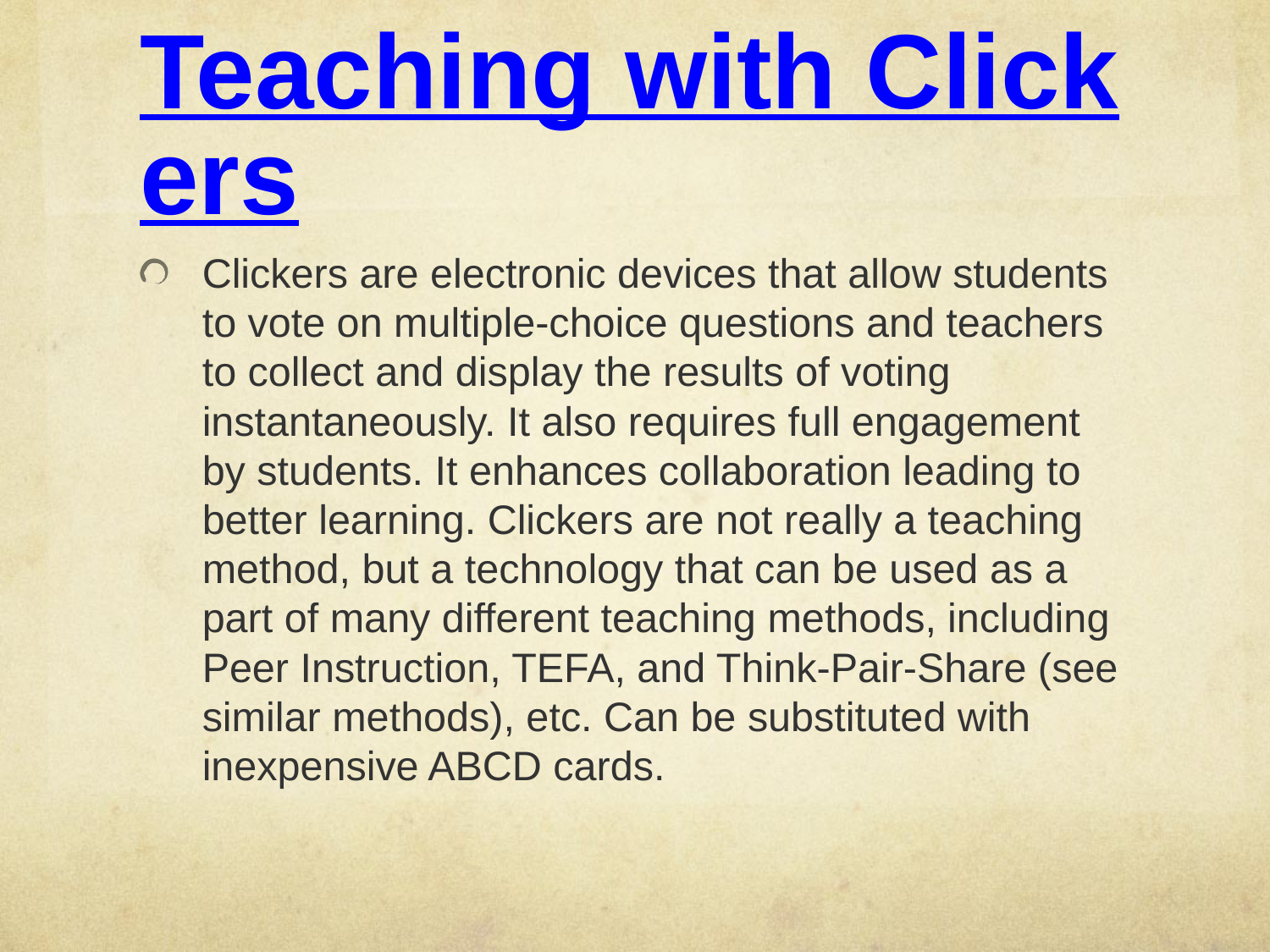

# Teaching with Clickers
Clickers are electronic devices that allow students to vote on multiple-choice questions and teachers to collect and display the results of voting instantaneously. It also requires full engagement by students. It enhances collaboration leading to better learning. Clickers are not really a teaching method, but a technology that can be used as a part of many different teaching methods, including Peer Instruction, TEFA, and Think-Pair-Share (see similar methods), etc. Can be substituted with inexpensive ABCD cards.